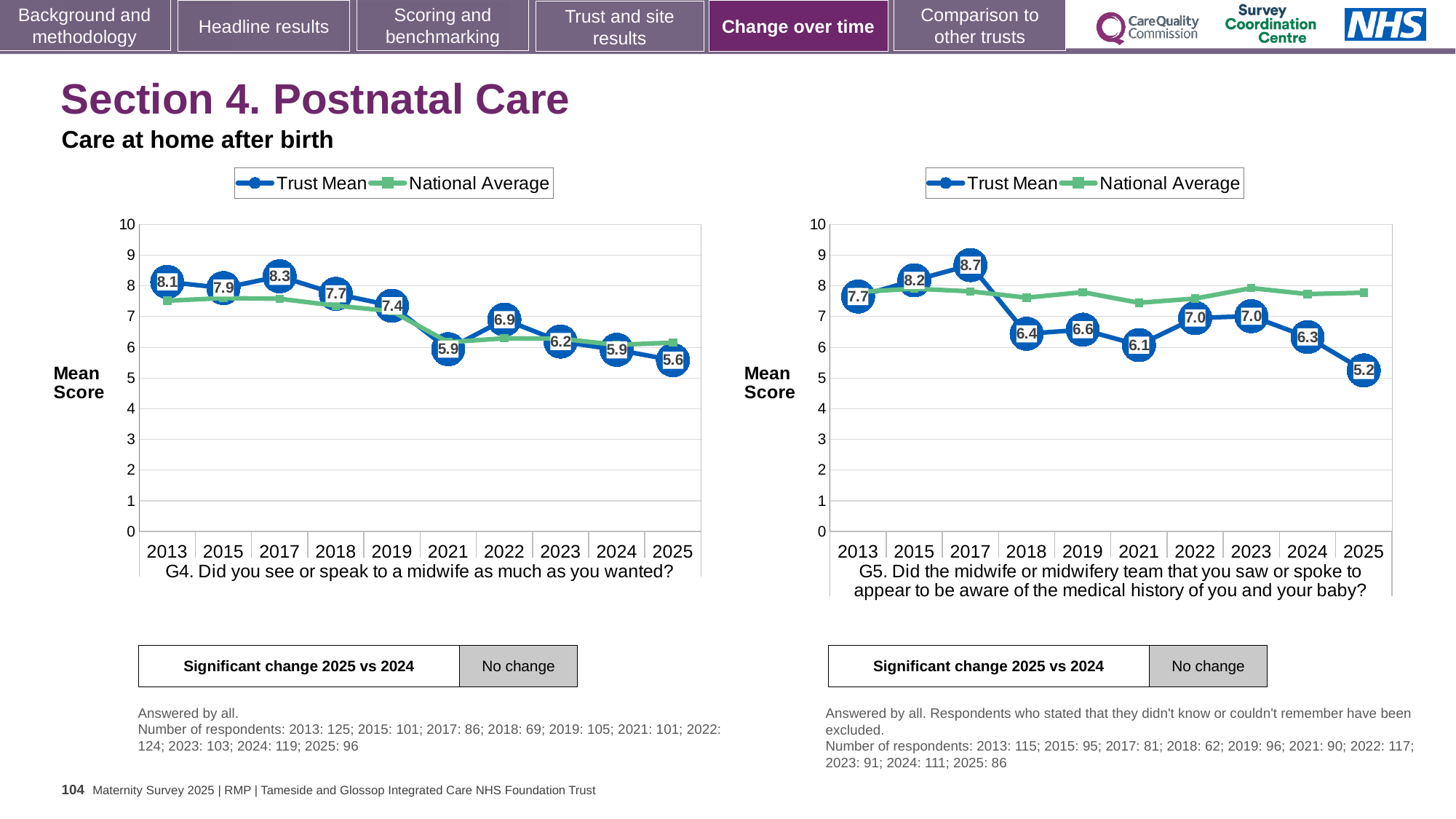

# Section 4. Postnatal Care
Care at home after birth

### Chart

| Category | Trust Mean | National Average |
|---|---|---|
| 2013 | 8.129797563590046 | 7.515580972333314 |
| 2015 | 7.929944968176923 | 7.601427912062792 |
| 2017 | 8.310822220920194 | 7.58010620655704 |
| 2018 | 7.739204632141091 | 7.354810064935795 |
| 2019 | 7.352569698791301 | 7.175228924779978 |
| 2021 | 5.940132988909093 | 6.165367048399976 |
| 2022 | 6.902863401832214 | 6.292105891967137 |
| 2023 | 6.186941464348677 | 6.279401313954132 |
| 2024 | 5.916964590563062 | 6.07845289652032 |
| 2025 | 5.580266809274281 | 6.153022507697577 |

### Chart

| Category | Trust Mean | National Average |
|---|---|---|
| 2013 | 7.653609062590478 | 7.802225802191623 |
| 2015 | 8.180027015868728 | 7.90743851470243 |
| 2017 | 8.675577748085912 | 7.819789024011434 |
| 2018 | 6.441239078208798 | 7.616704316805158 |
| 2019 | 6.572699595803772 | 7.794212327855689 |
| 2021 | 6.072426196740206 | 7.44762572455776 |
| 2022 | 6.953614689975449 | 7.587248377463092 |
| 2023 | 7.012384027052194 | 7.926276822703995 |
| 2024 | 6.334964817792881 | 7.73212761871569 |
| 2025 | 5.24743673699363 | 7.77733803629453 |
| Significant change 2025 vs 2024 | No change |
| --- | --- |
| Significant change 2025 vs 2024 | No change |
| --- | --- |
Answered by all.
Number of respondents: 2013: 125; 2015: 101; 2017: 86; 2018: 69; 2019: 105; 2021: 101; 2022: 124; 2023: 103; 2024: 119; 2025: 96
Answered by all. Respondents who stated that they didn't know or couldn't remember have been excluded.
Number of respondents: 2013: 115; 2015: 95; 2017: 81; 2018: 62; 2019: 96; 2021: 90; 2022: 117; 2023: 91; 2024: 111; 2025: 86
104